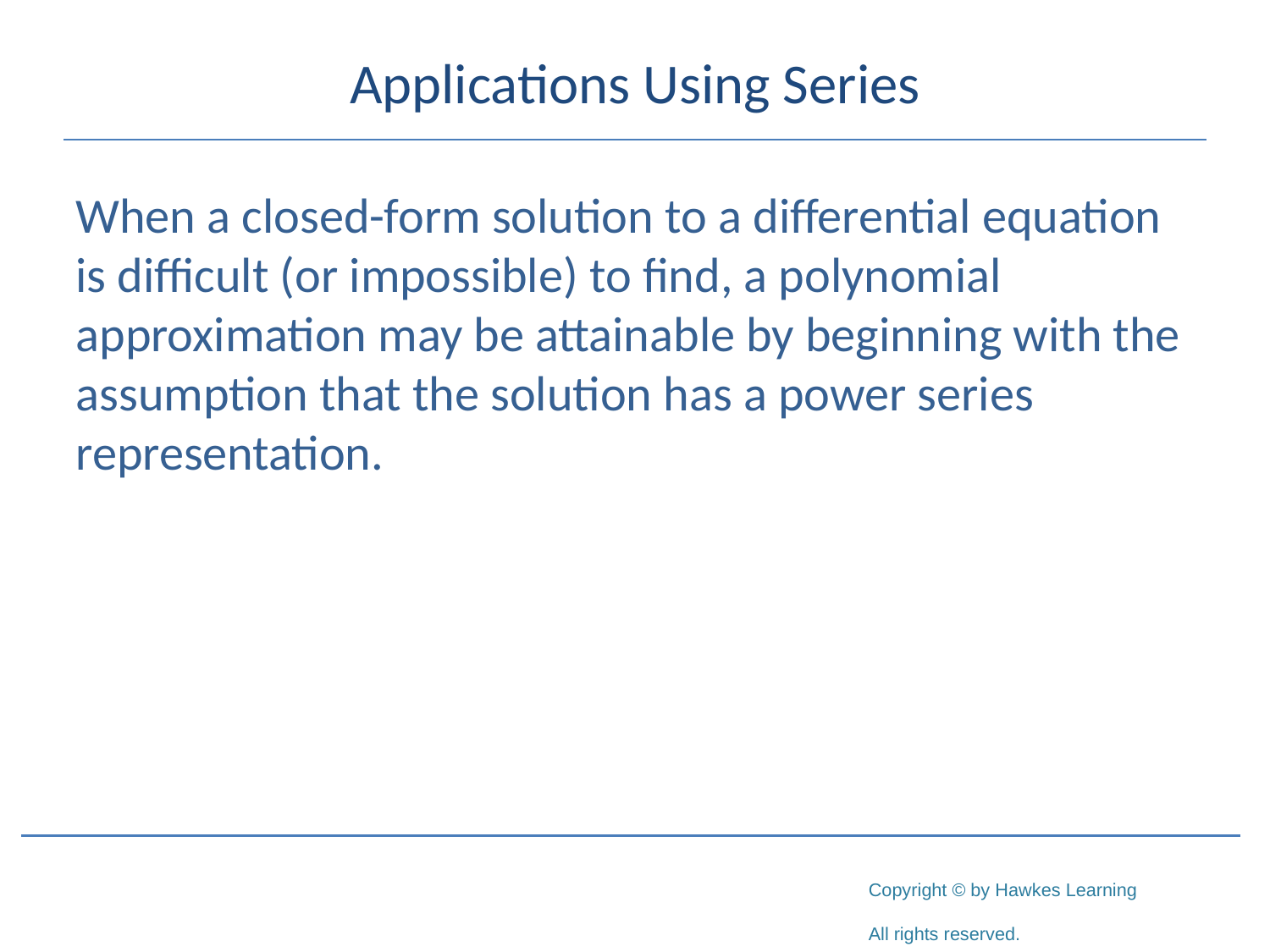

# Applications Using Series
When a closed-form solution to a differential equation is difficult (or impossible) to find, a polynomial approximation may be attainable by beginning with the assumption that the solution has a power series representation.